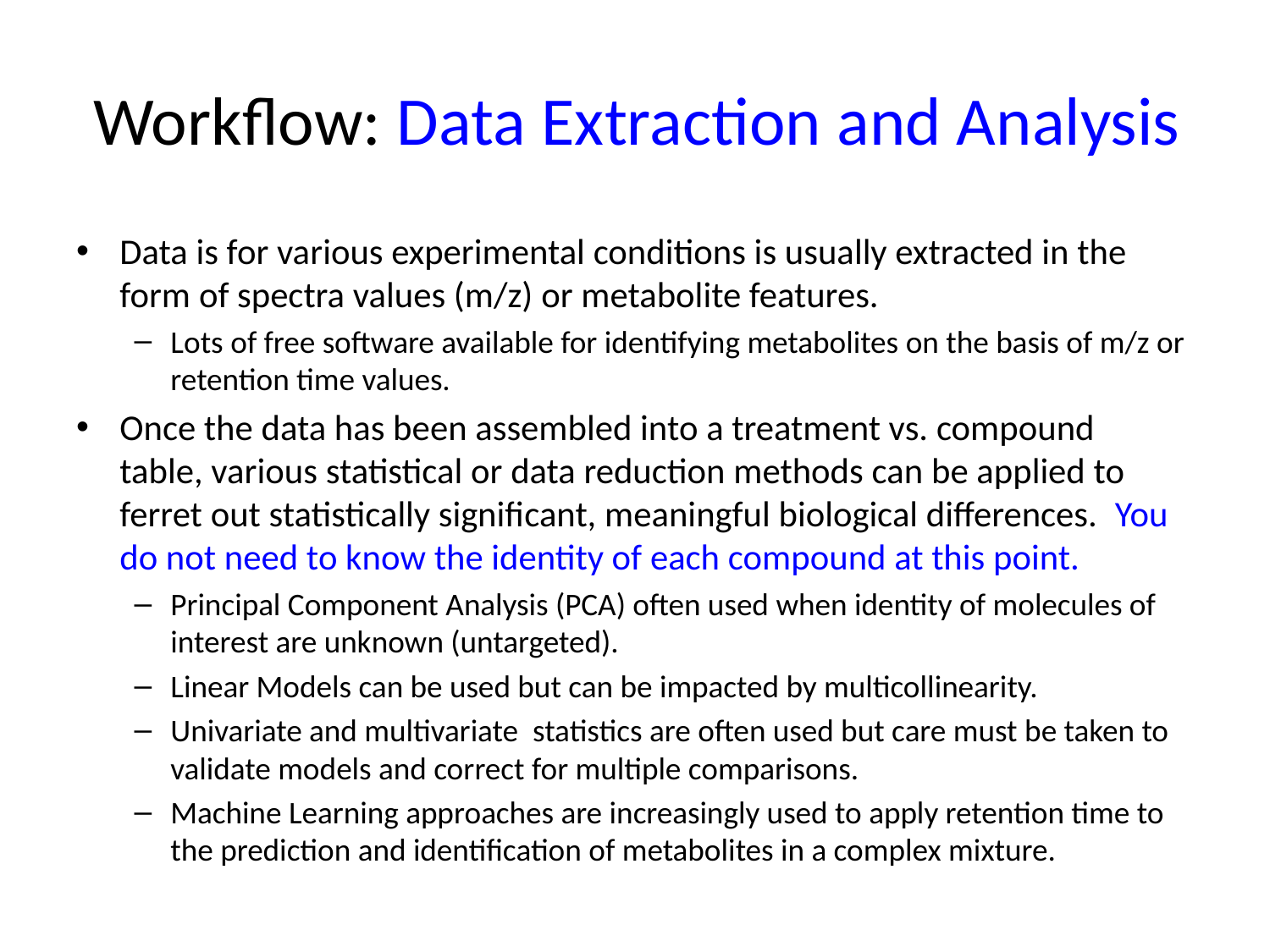

# Workflow: Data Extraction and Analysis
Data is for various experimental conditions is usually extracted in the form of spectra values (m/z) or metabolite features.
Lots of free software available for identifying metabolites on the basis of m/z or retention time values.
Once the data has been assembled into a treatment vs. compound  table, various statistical or data reduction methods can be applied to ferret out statistically significant, meaningful biological differences.  You do not need to know the identity of each compound at this point.
Principal Component Analysis (PCA) often used when identity of molecules of interest are unknown (untargeted).
Linear Models can be used but can be impacted by multicollinearity.
Univariate and multivariate  statistics are often used but care must be taken to validate models and correct for multiple comparisons.
Machine Learning approaches are increasingly used to apply retention time to the prediction and identification of metabolites in a complex mixture.